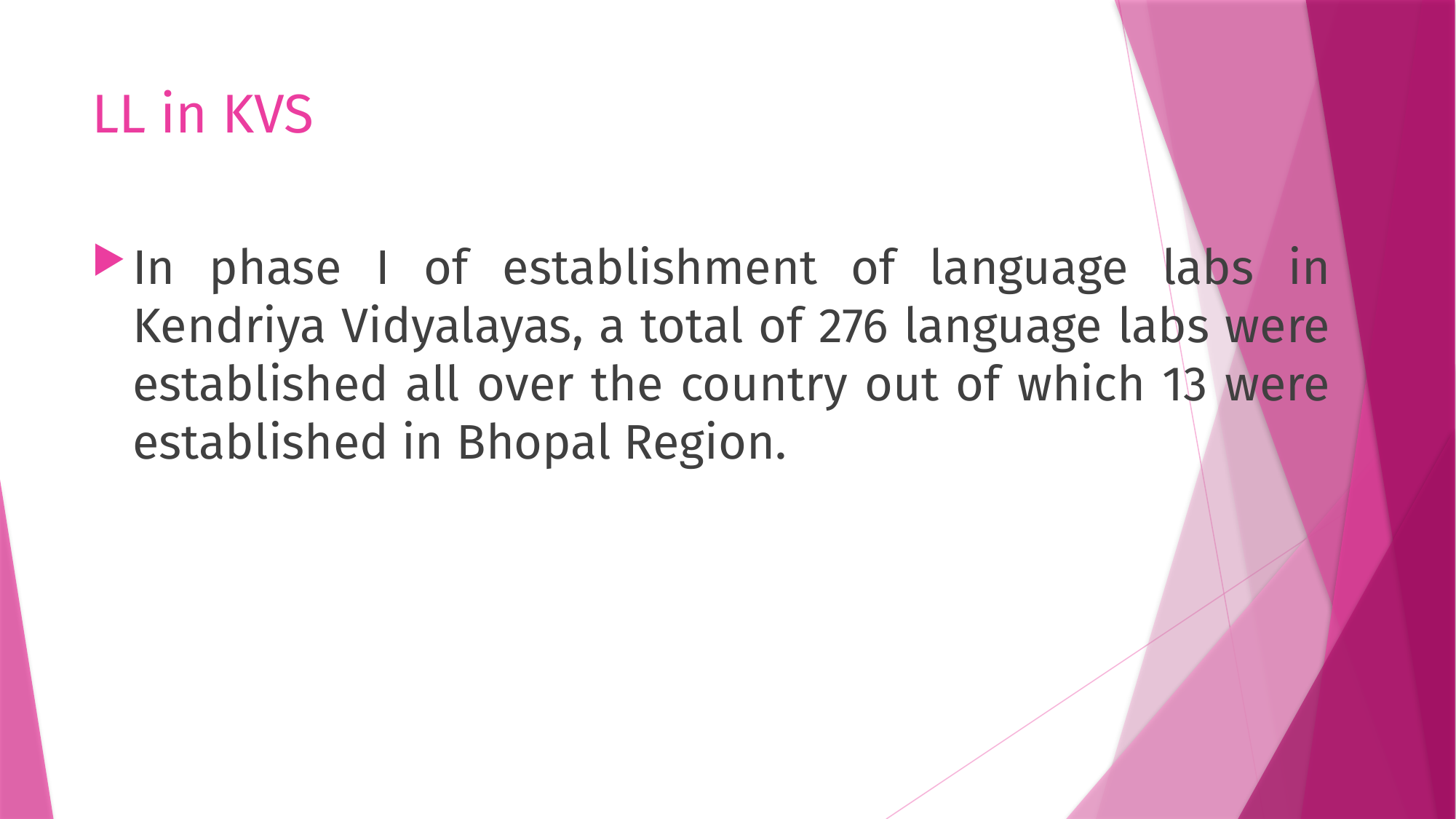

# LL in KVS
In phase I of establishment of language labs in Kendriya Vidyalayas, a total of 276 language labs were established all over the country out of which 13 were established in Bhopal Region.